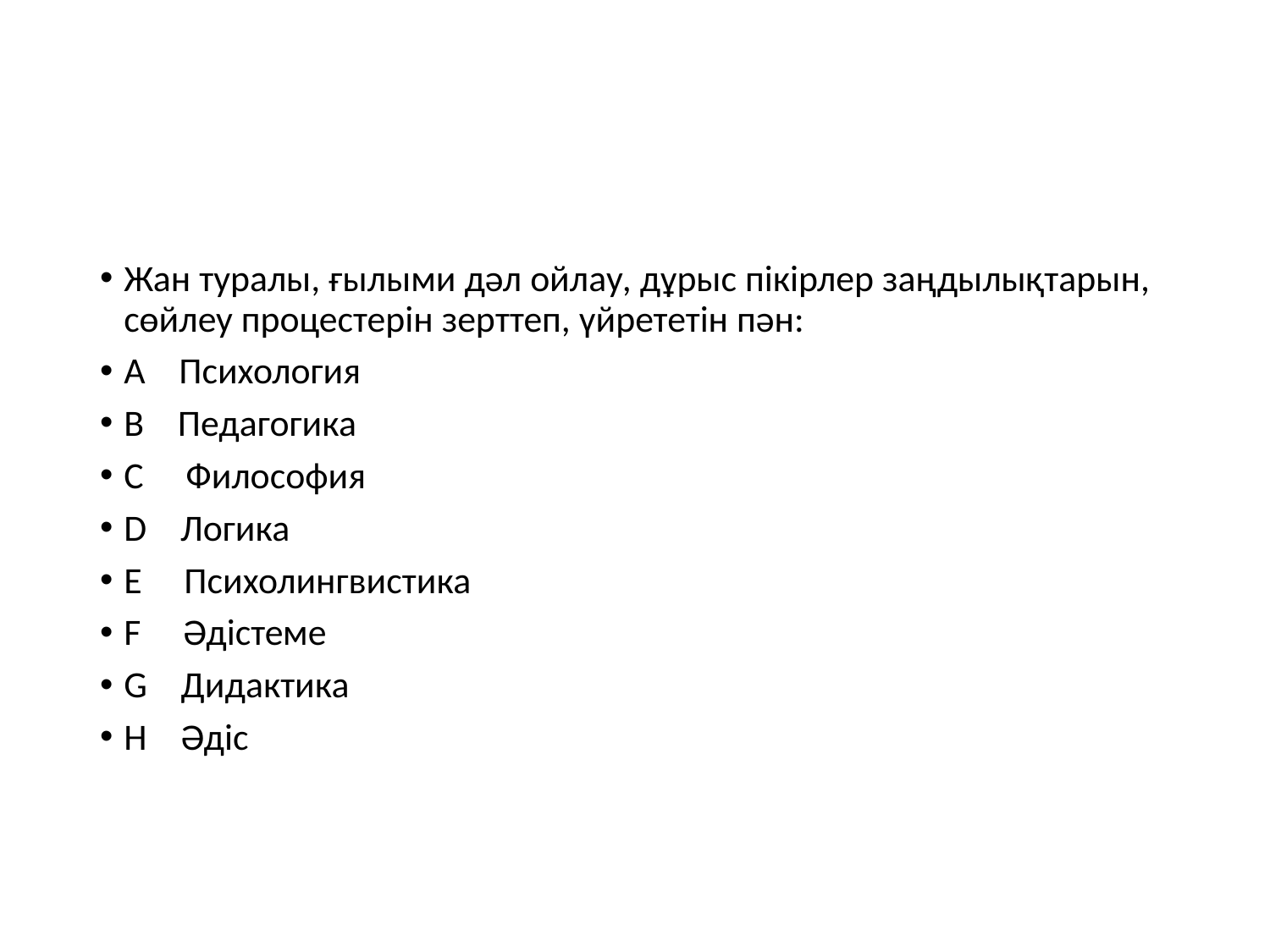

#
Жан туралы, ғылыми дәл ойлау, дұрыс пiкiрлер заңдылықтарын, сөйлеу процестерін зерттеп, үйрететiн пән:
A    Психология
B    Педагогика
C     Философия
D    Логика
E     Психолингвистика
F     Әдістеме
G    Дидактика
H    Әдіс